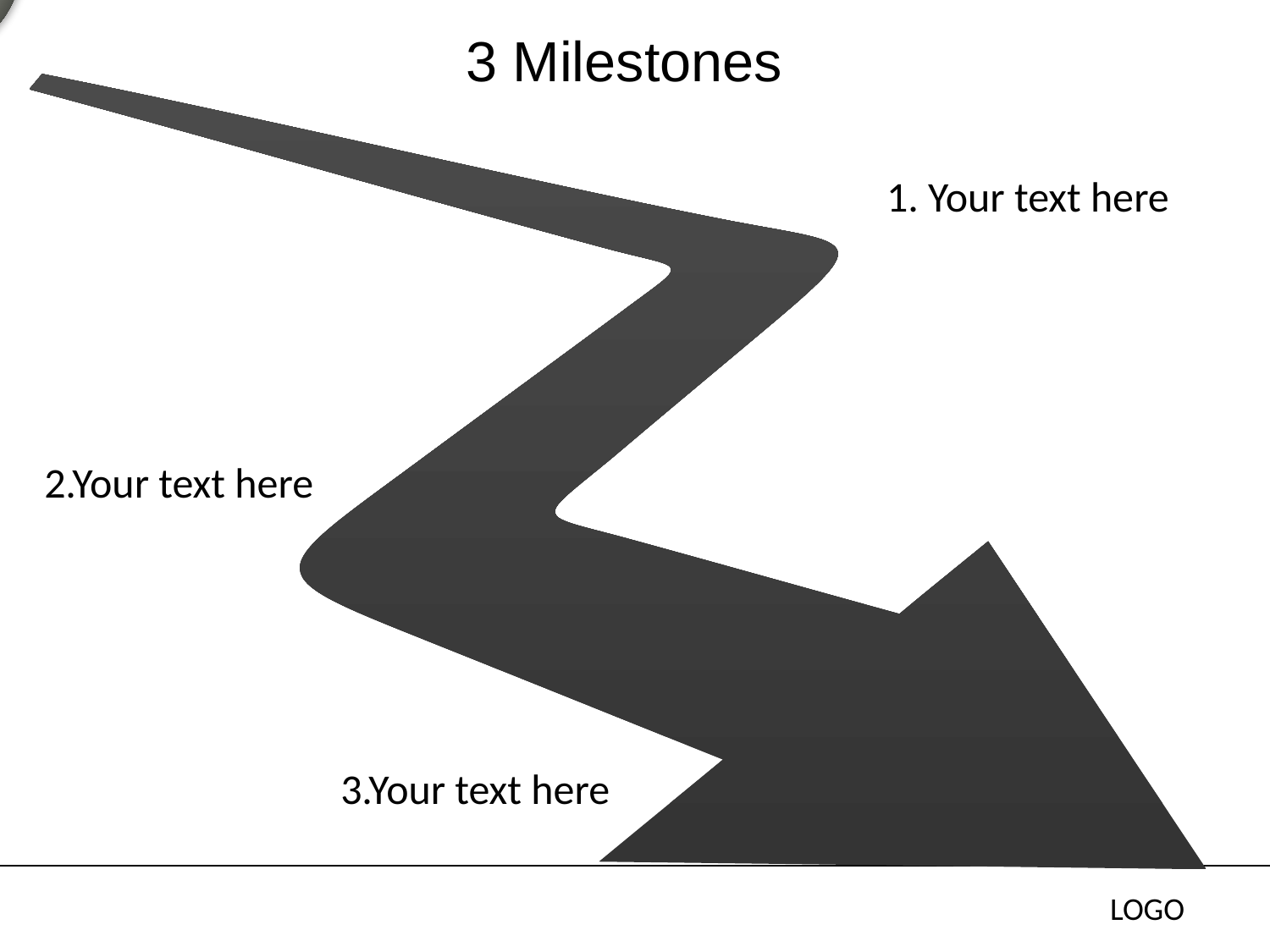

3
2
1
# 3 Milestones

1. Your text here
2.Your text here
3.Your text here